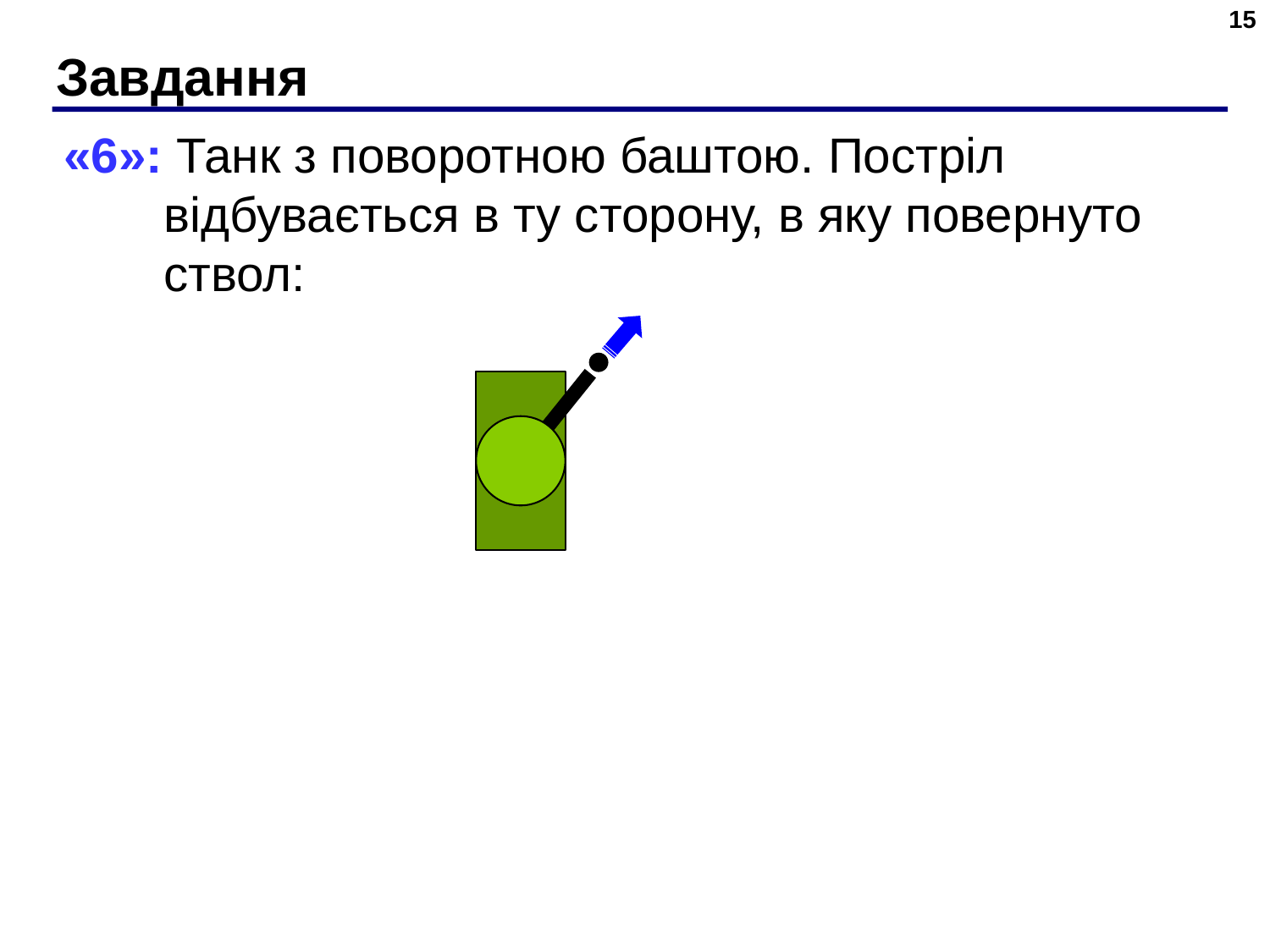

15
# Завдання

«6»: Танк з поворотною баштою. Постріл відбувається в ту сторону, в яку повернуто ствол: